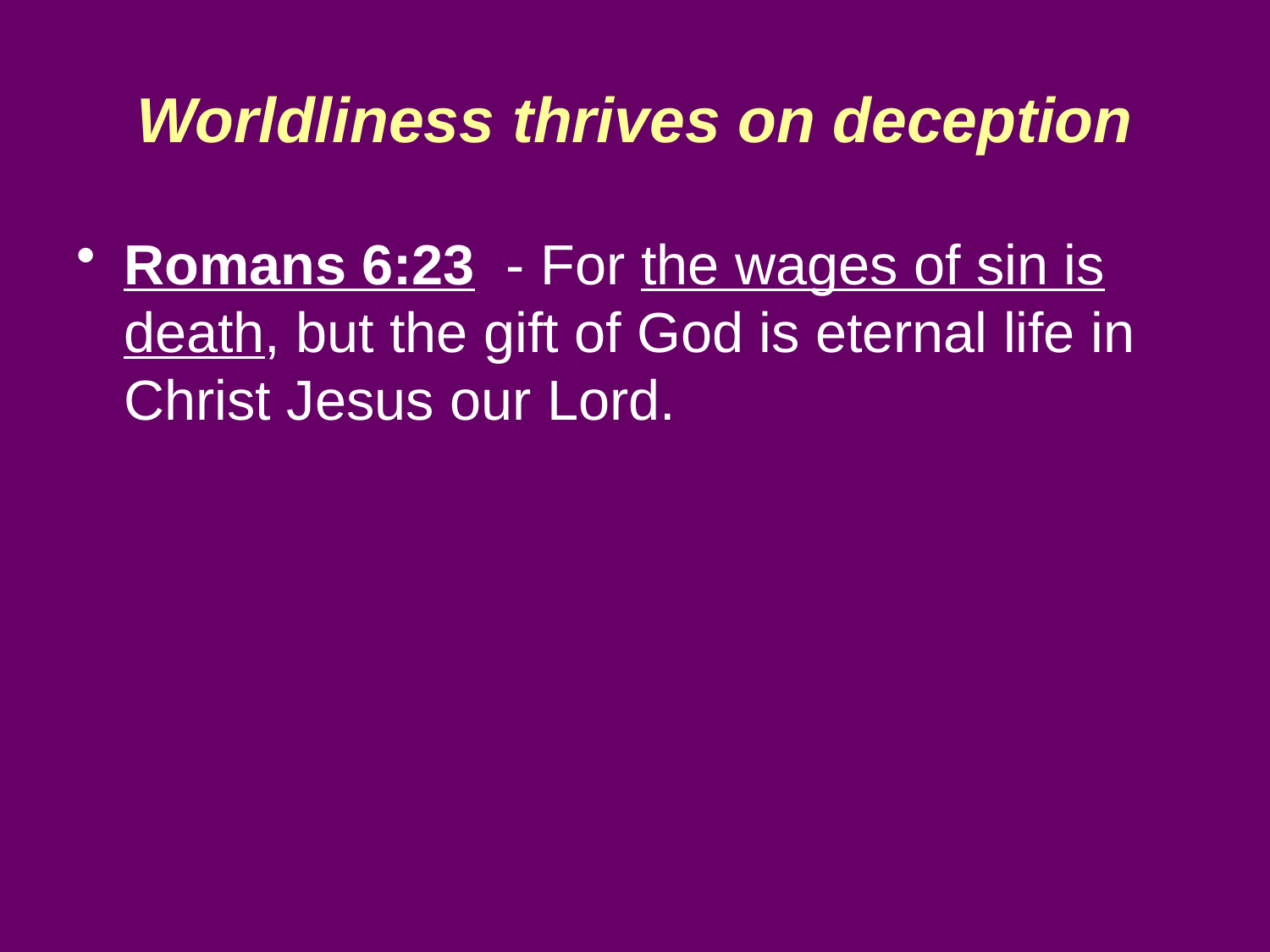

# Worldliness thrives on deception
Romans 6:23  - For the wages of sin is death, but the gift of God is eternal life in Christ Jesus our Lord.